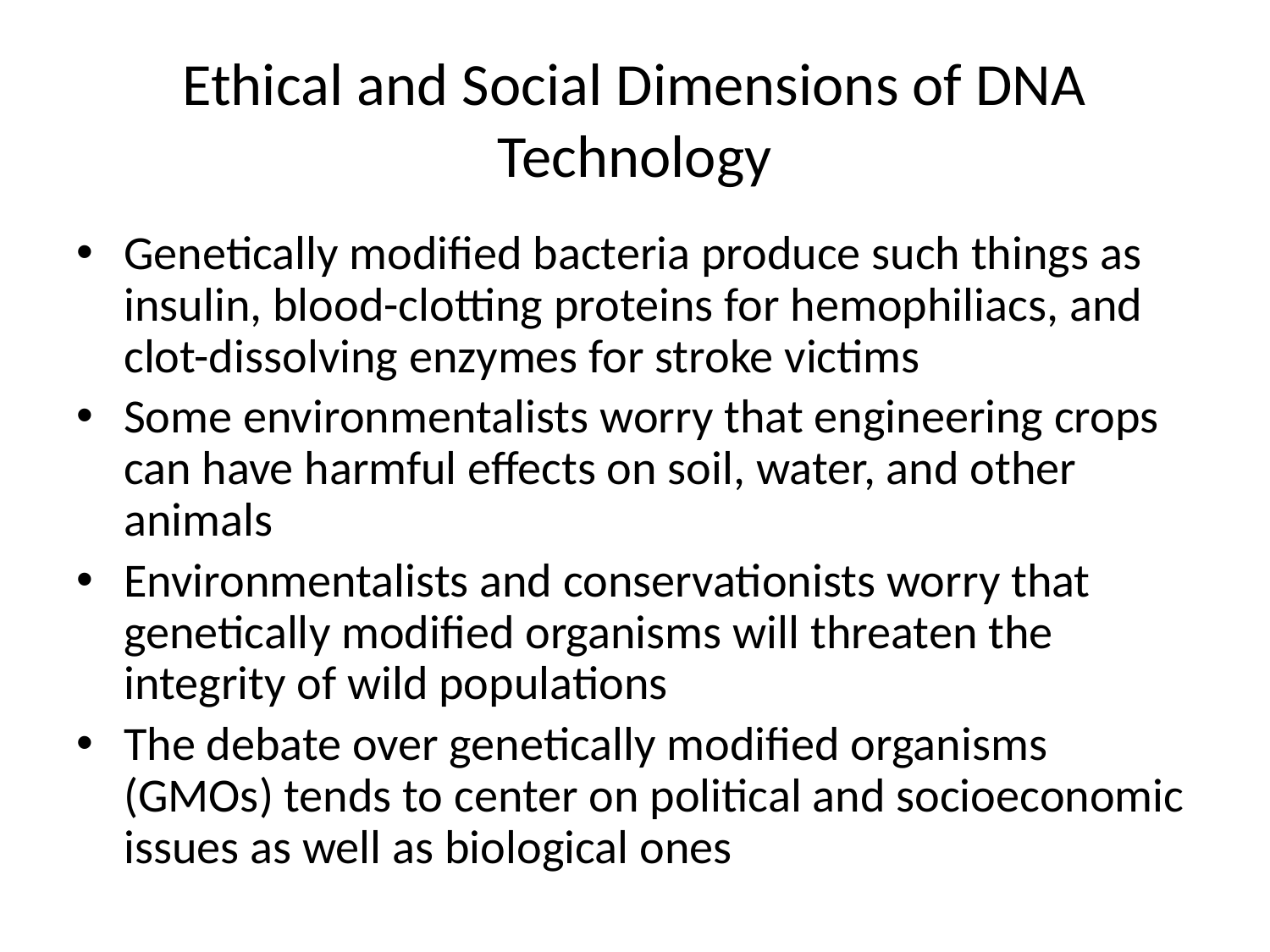

# Ethical and Social Dimensions of DNA Technology
Genetically modified bacteria produce such things as insulin, blood-clotting proteins for hemophiliacs, and clot-dissolving enzymes for stroke victims
Some environmentalists worry that engineering crops can have harmful effects on soil, water, and other animals
Environmentalists and conservationists worry that genetically modified organisms will threaten the integrity of wild populations
The debate over genetically modified organisms (GMOs) tends to center on political and socioeconomic issues as well as biological ones